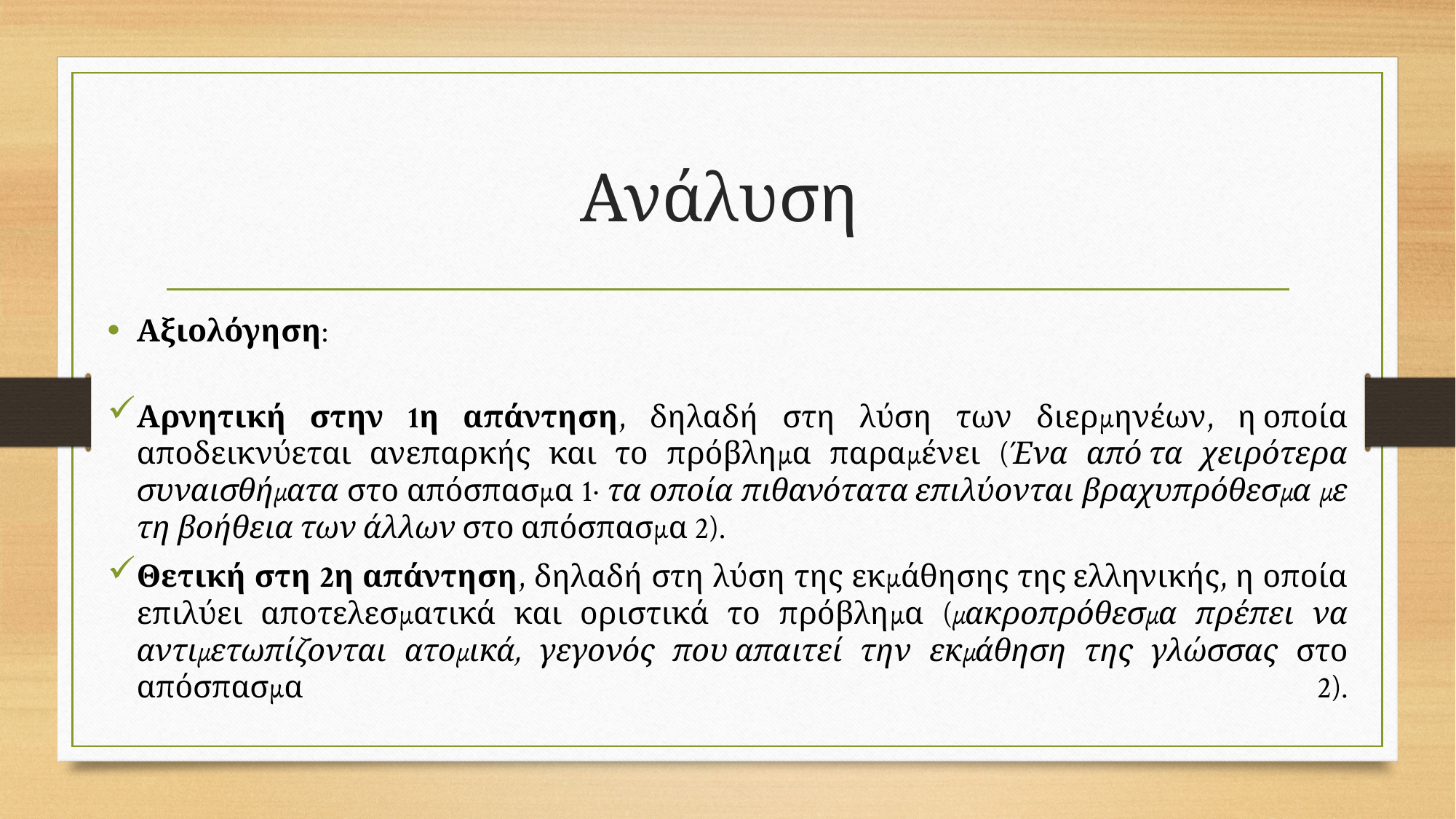

# Ανάλυση
Αξιολόγηση:
Αρνητική στην 1η απάντηση, δηλαδή στη λύση των διερμηνέων, η οποία αποδεικνύεται ανεπαρκής και το πρόβλημα παραμένει (Ένα από τα χειρότερα συναισθήματα στο απόσπασμα 1· τα οποία πιθανότατα επιλύονται βραχυπρόθεσμα με τη βοήθεια των άλλων στο απόσπασμα 2).
Θετική στη 2η απάντηση, δηλαδή στη λύση της εκμάθησης της ελληνικής, η οποία επιλύει αποτελεσματικά και οριστικά το πρόβλημα (μακροπρόθεσμα πρέπει να αντιμετωπίζονται ατομικά, γεγονός που απαιτεί την εκμάθηση της γλώσσας στο απόσπασμα 2).